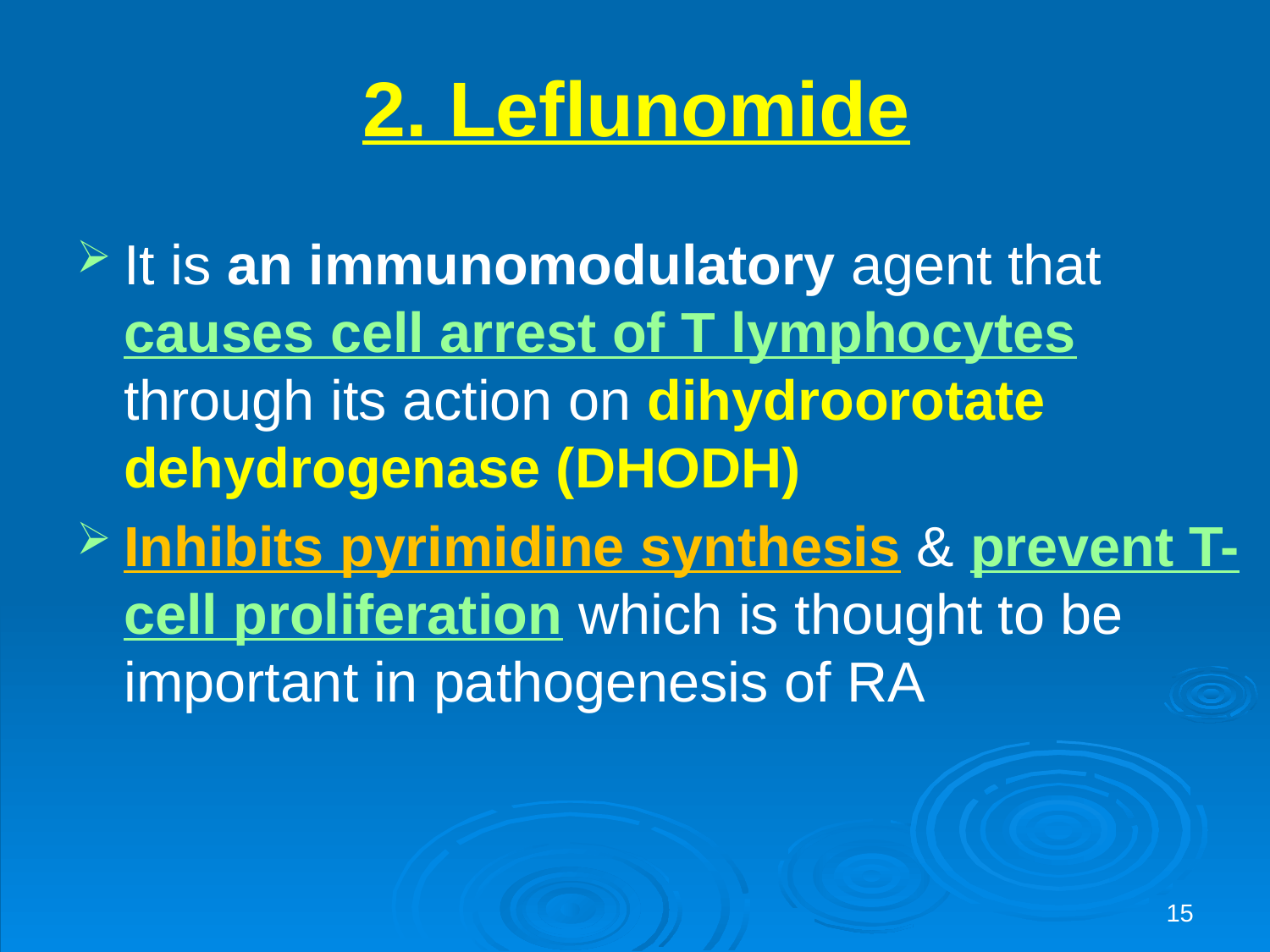

# 2. Leflunomide
It is an immunomodulatory agent that causes cell arrest of T lymphocytes through its action on dihydroorotate dehydrogenase (DHODH)
Inhibits pyrimidine synthesis & prevent T-cell proliferation which is thought to be important in pathogenesis of RA

15